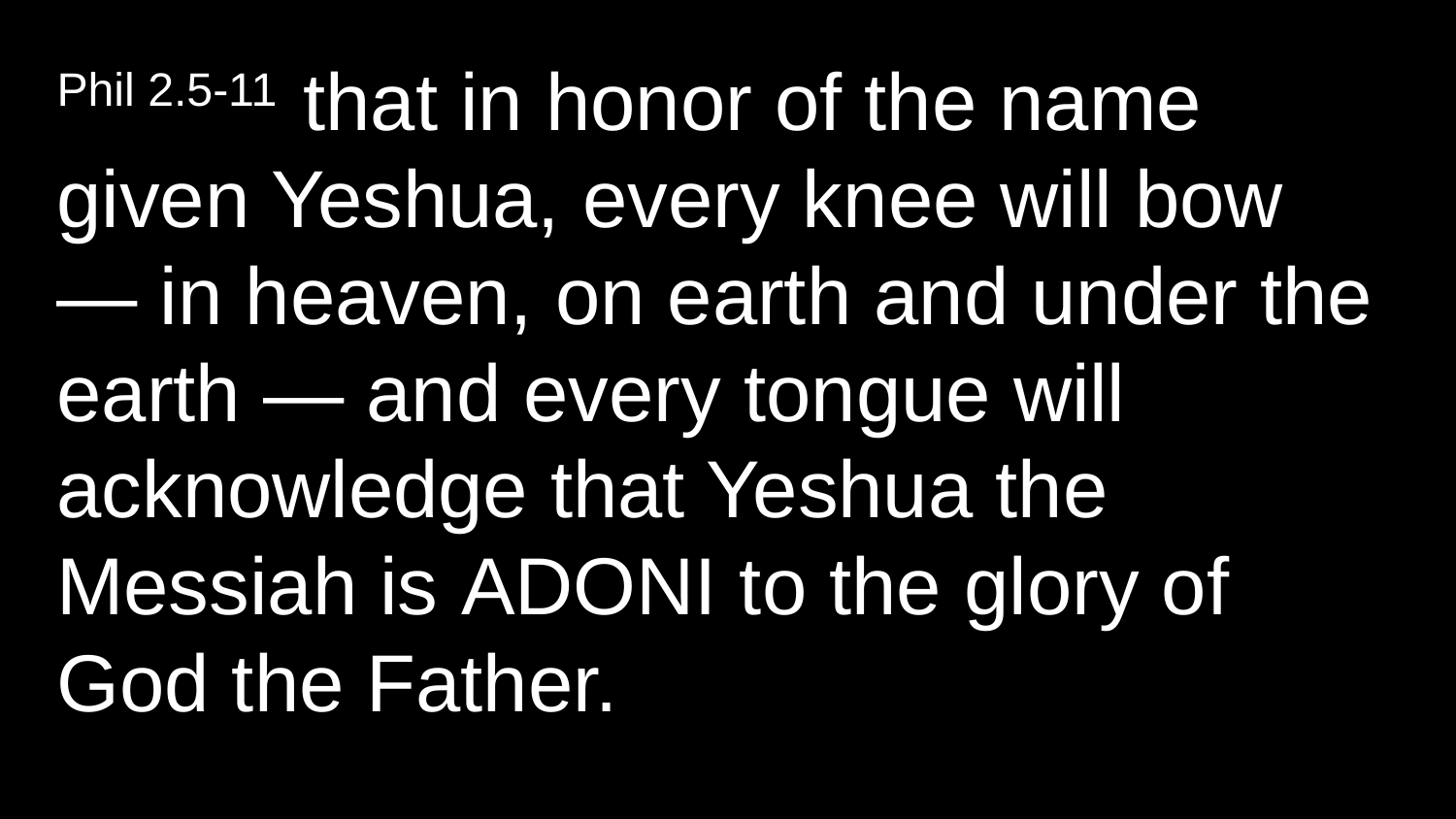

Phil 2.5-11  that in honor of the name given Yeshua, every knee will bow — in heaven, on earth and under the earth — and every tongue will acknowledge that Yeshua the Messiah is Adoni to the glory of God the Father.